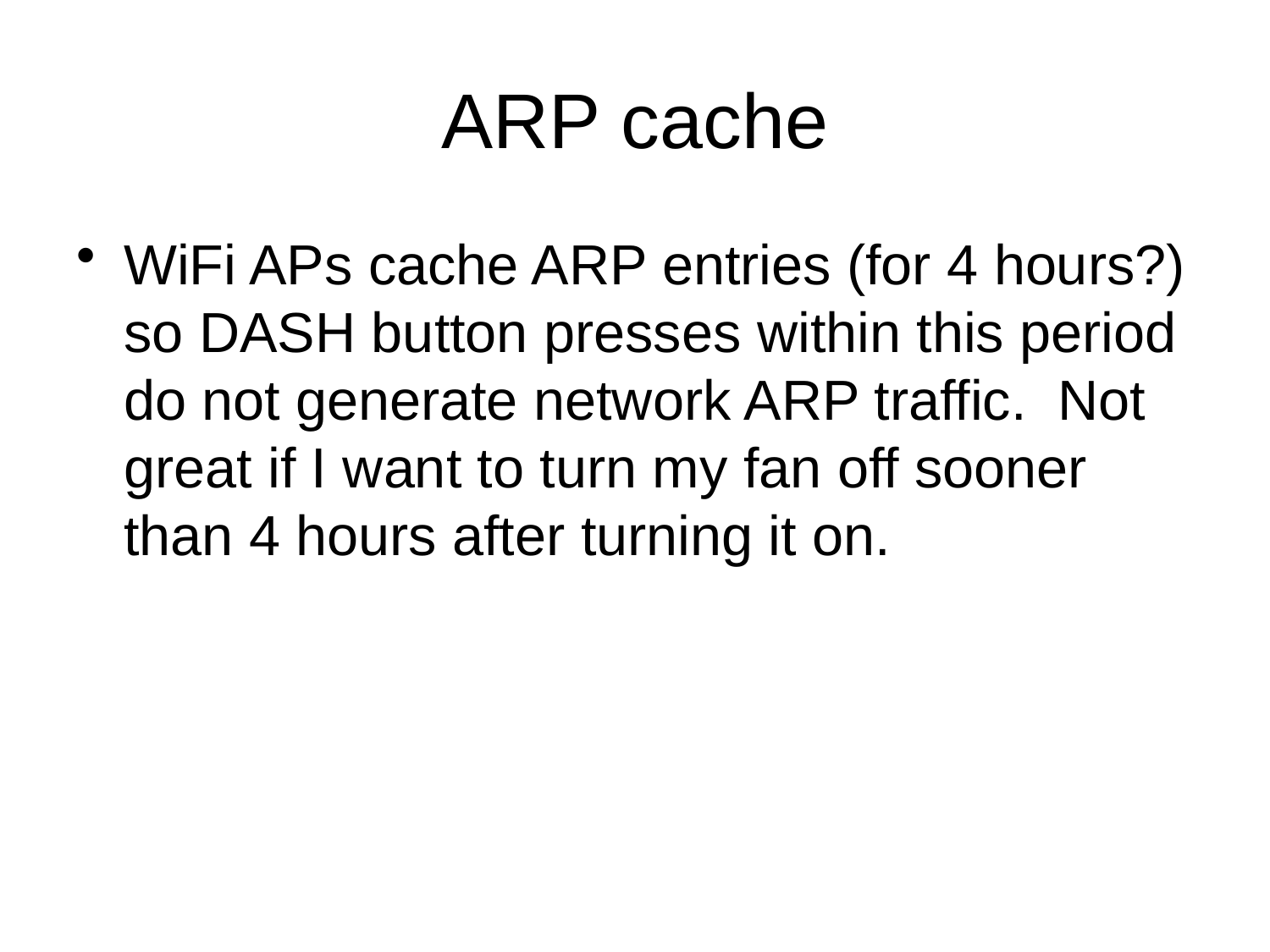

# ARP cache
WiFi APs cache ARP entries (for 4 hours?) so DASH button presses within this period do not generate network ARP traffic.  Not great if I want to turn my fan off sooner than 4 hours after turning it on.